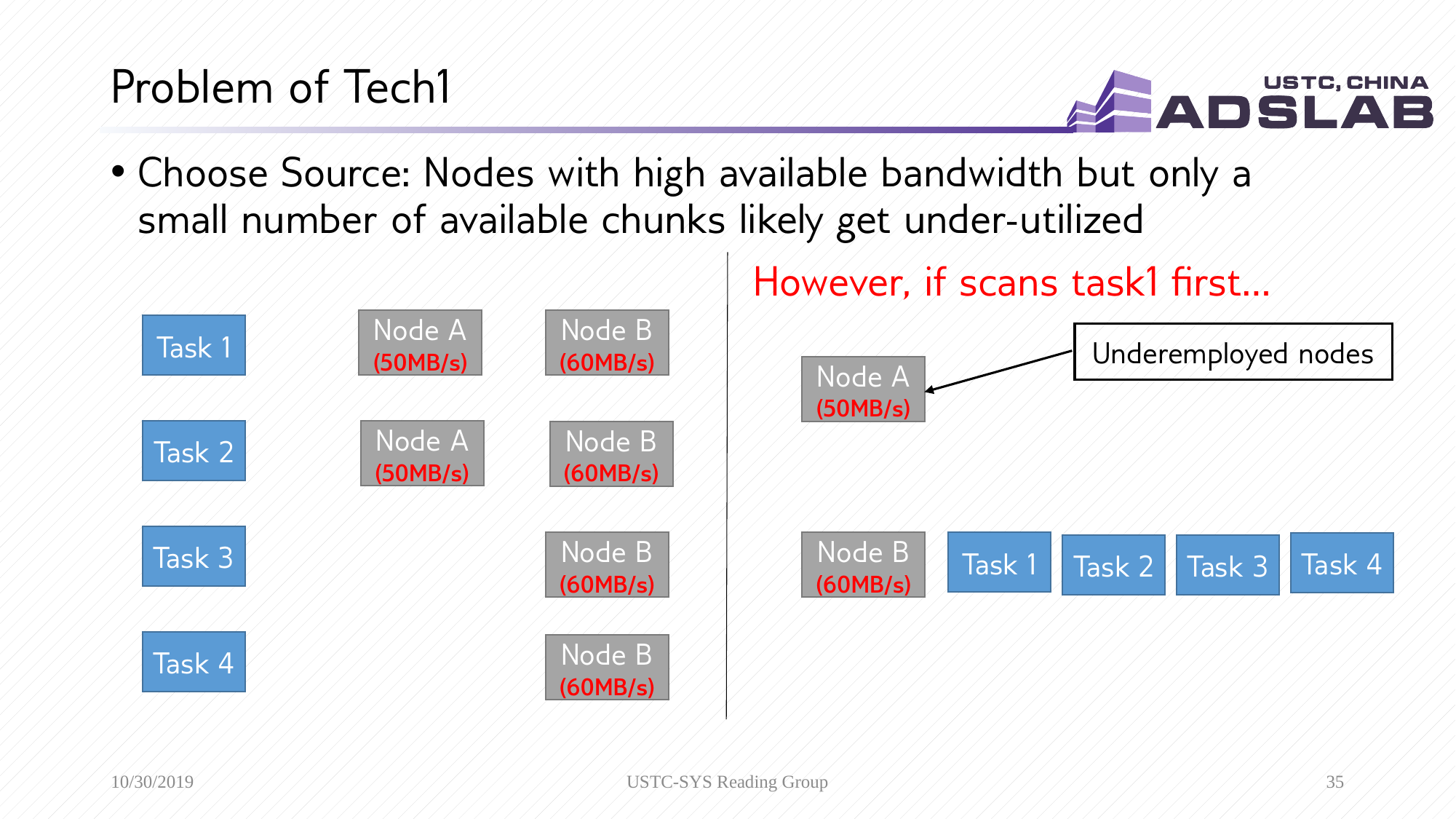

# Problem of Tech1
Choose Source: Nodes with high available bandwidth but only a small number of available chunks likely get under-utilized
However, if scans task1 first…
Node A
(50MB/s)
Node B
(60MB/s)
Task 1
Underemployed nodes
Node A
(50MB/s)
Task 2
Node A
(50MB/s)
Node B
(60MB/s)
Task 3
Node B
(60MB/s)
Task 1
Node B
(60MB/s)
Task 4
Task 3
Task 2
Task 4
Node B
(60MB/s)
10/30/2019
USTC-SYS Reading Group